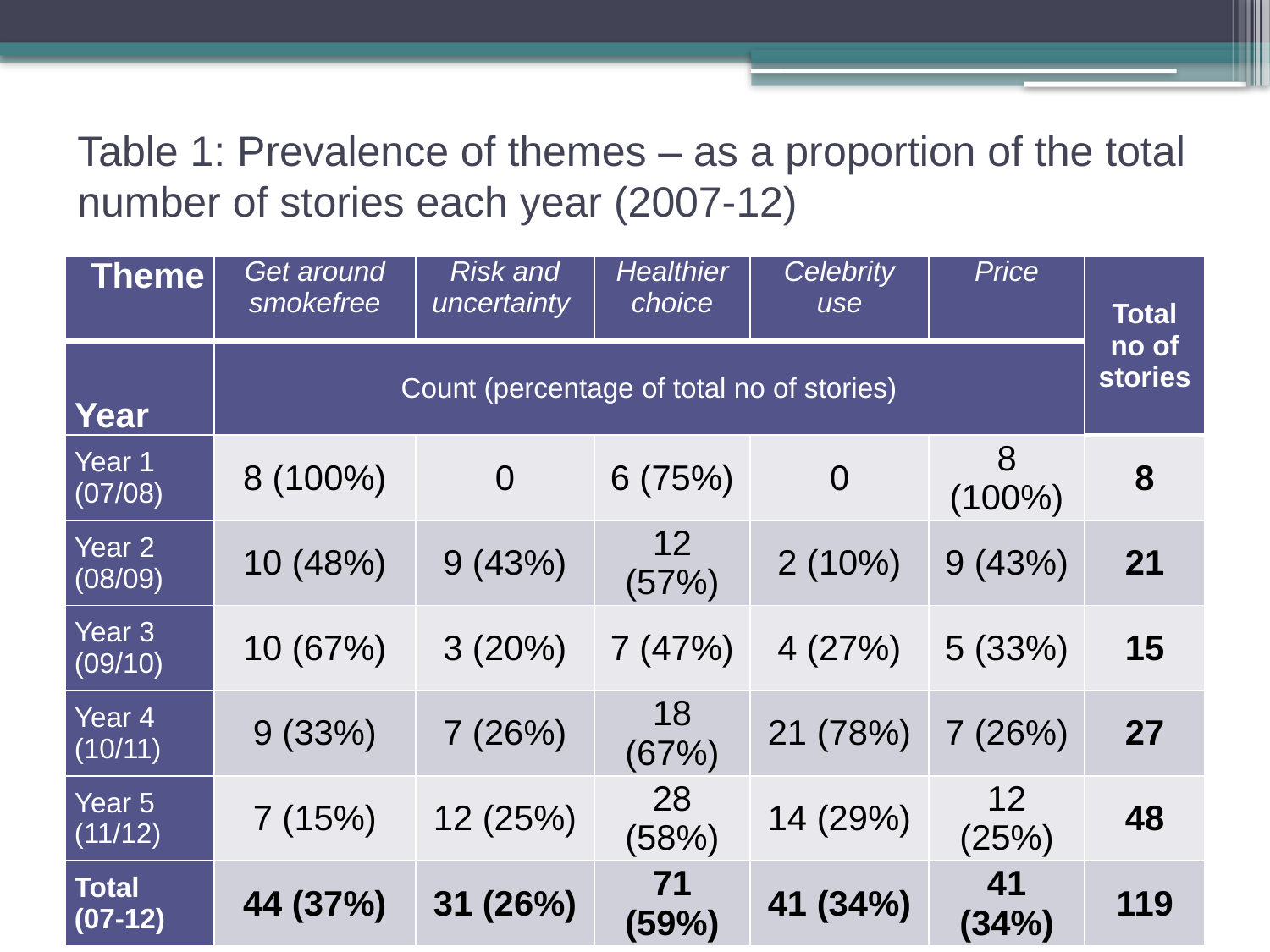

# Table 1: Prevalence of themes – as a proportion of the total number of stories each year (2007-12)
| Theme | Get around smokefree | Risk and uncertainty | Healthier choice | Celebrity use | Price | Total no of stories |
| --- | --- | --- | --- | --- | --- | --- |
| Year | Count (percentage of total no of stories) |  |  |  |  |  |
| Year 1 (07/08) | 8 (100%) | 0 | 6 (75%) | 0 | 8 (100%) | 8 |
| Year 2 (08/09) | 10 (48%) | 9 (43%) | 12 (57%) | 2 (10%) | 9 (43%) | 21 |
| Year 3 (09/10) | 10 (67%) | 3 (20%) | 7 (47%) | 4 (27%) | 5 (33%) | 15 |
| Year 4 (10/11) | 9 (33%) | 7 (26%) | 18 (67%) | 21 (78%) | 7 (26%) | 27 |
| Year 5 (11/12) | 7 (15%) | 12 (25%) | 28 (58%) | 14 (29%) | 12 (25%) | 48 |
| Total (07-12) | 44 (37%) | 31 (26%) | 71 (59%) | 41 (34%) | 41 (34%) | 119 |